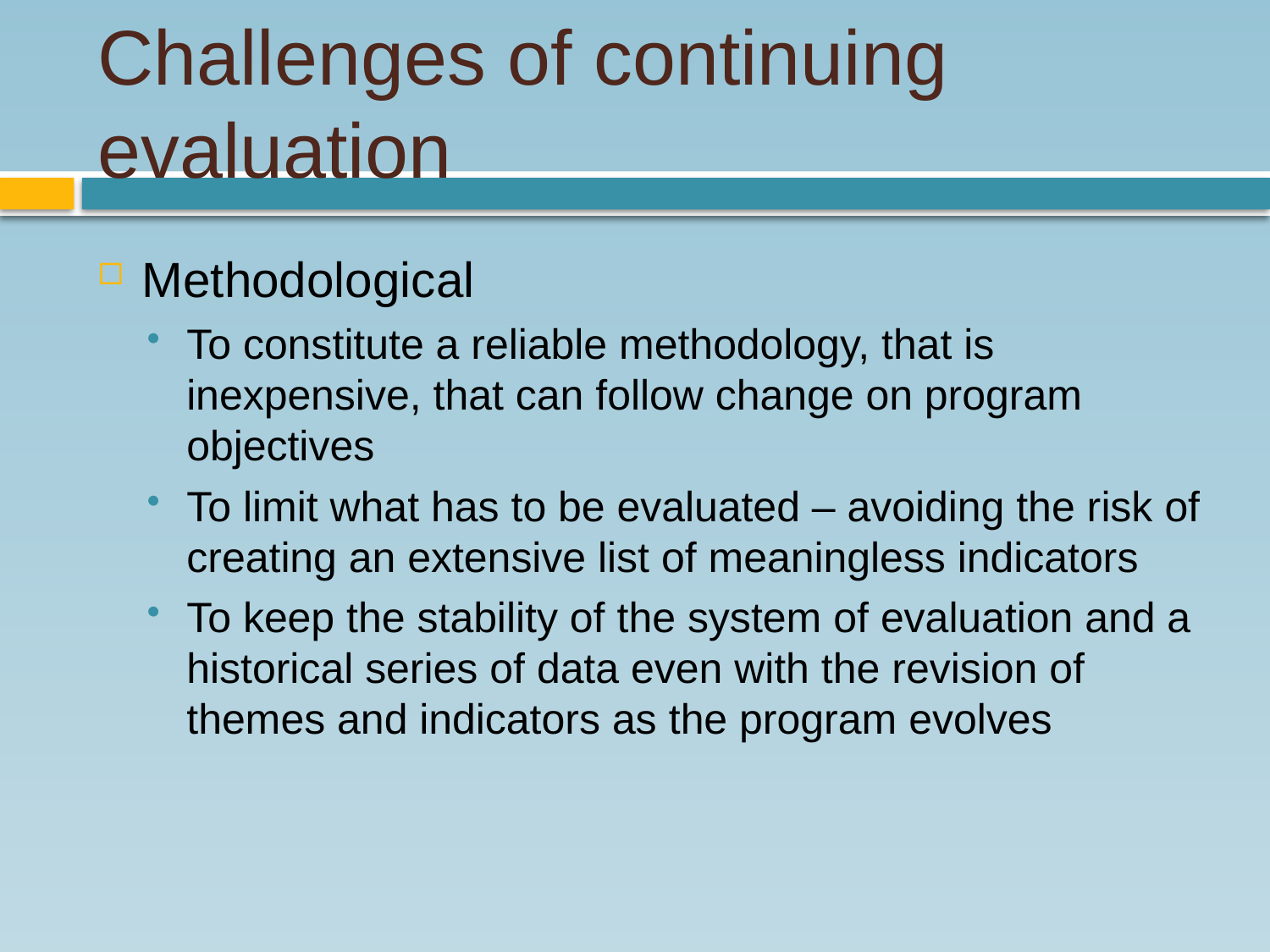

# Challenges of continuing evaluation
Methodological
To constitute a reliable methodology, that is inexpensive, that can follow change on program objectives
To limit what has to be evaluated – avoiding the risk of creating an extensive list of meaningless indicators
To keep the stability of the system of evaluation and a historical series of data even with the revision of themes and indicators as the program evolves